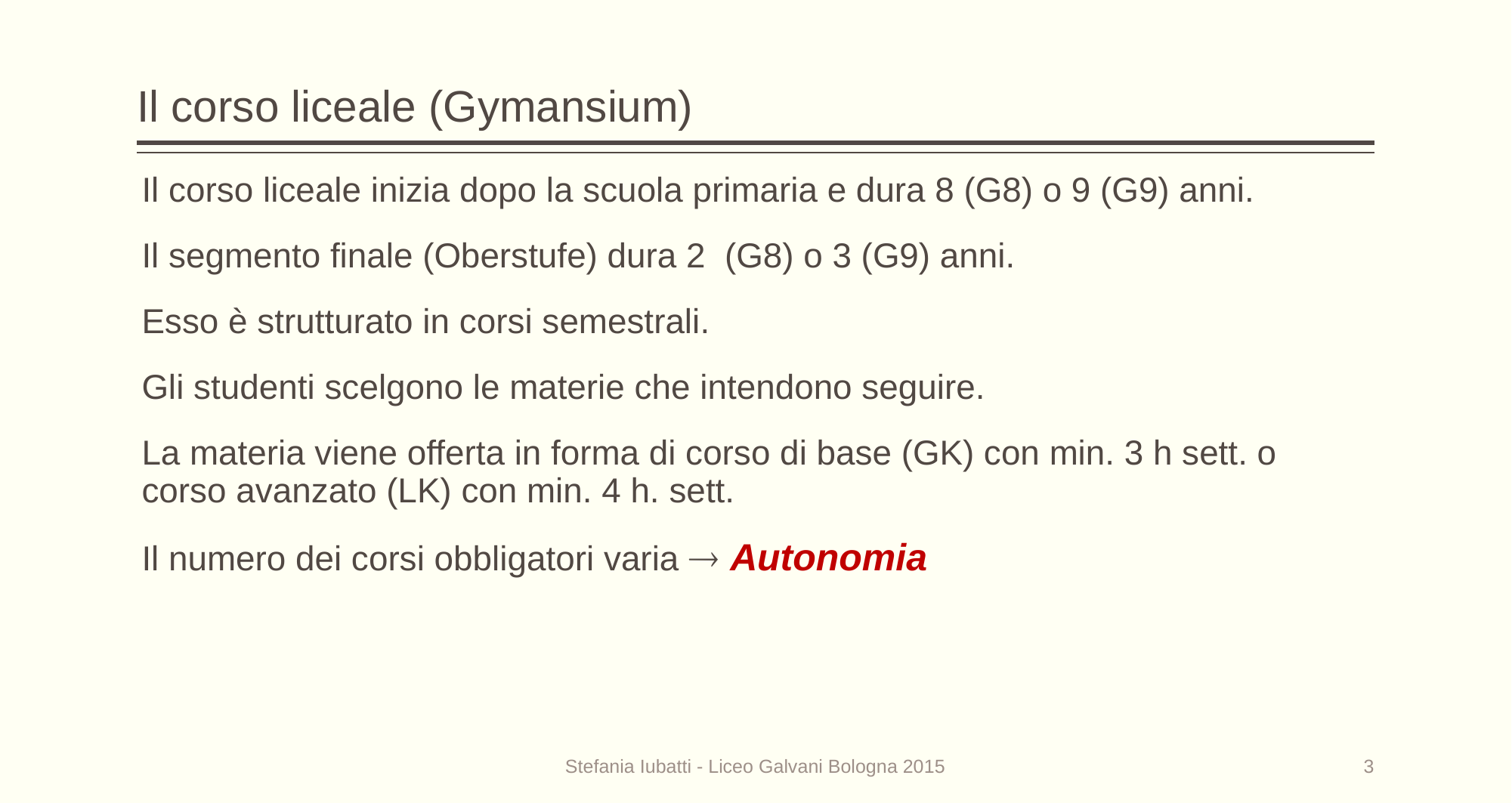

# Il corso liceale (Gymansium)
Il corso liceale inizia dopo la scuola primaria e dura 8 (G8) o 9 (G9) anni.
Il segmento finale (Oberstufe) dura 2  (G8) o 3 (G9) anni.
Esso è strutturato in corsi semestrali.
Gli studenti scelgono le materie che intendono seguire.
La materia viene offerta in forma di corso di base (GK) con min. 3 h sett. o corso avanzato (LK) con min. 4 h. sett.
Il numero dei corsi obbligatori varia → Autonomia

Stefania Iubatti - Liceo Galvani Bologna 2015
3